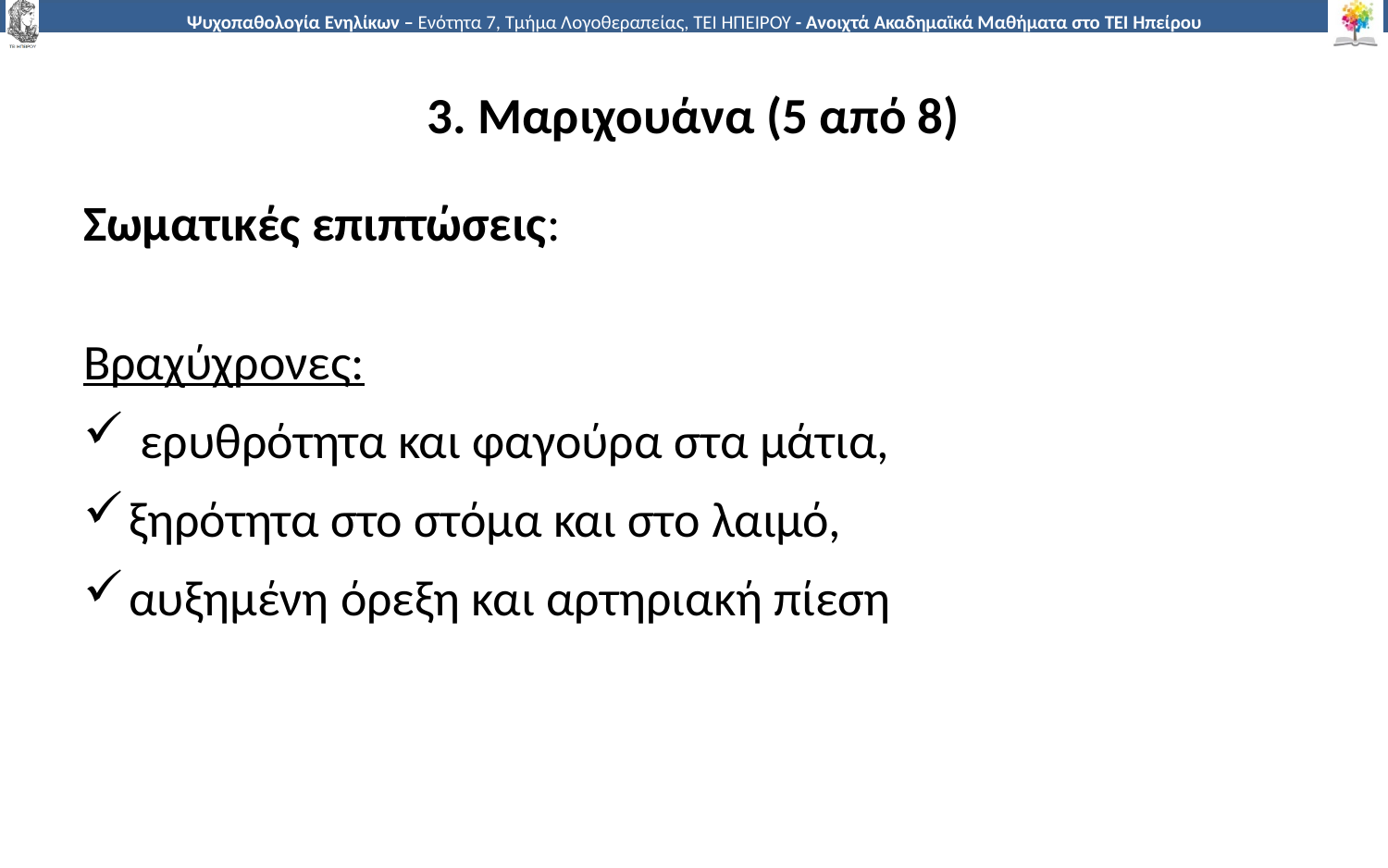

# 3. Μαριχουάνα (5 από 8)
Σωματικές επιπτώσεις:
Βραχύχρονες:
 ερυθρότητα και φαγούρα στα μάτια,
ξηρότητα στο στόμα και στο λαιμό,
αυξημένη όρεξη και αρτηριακή πίεση